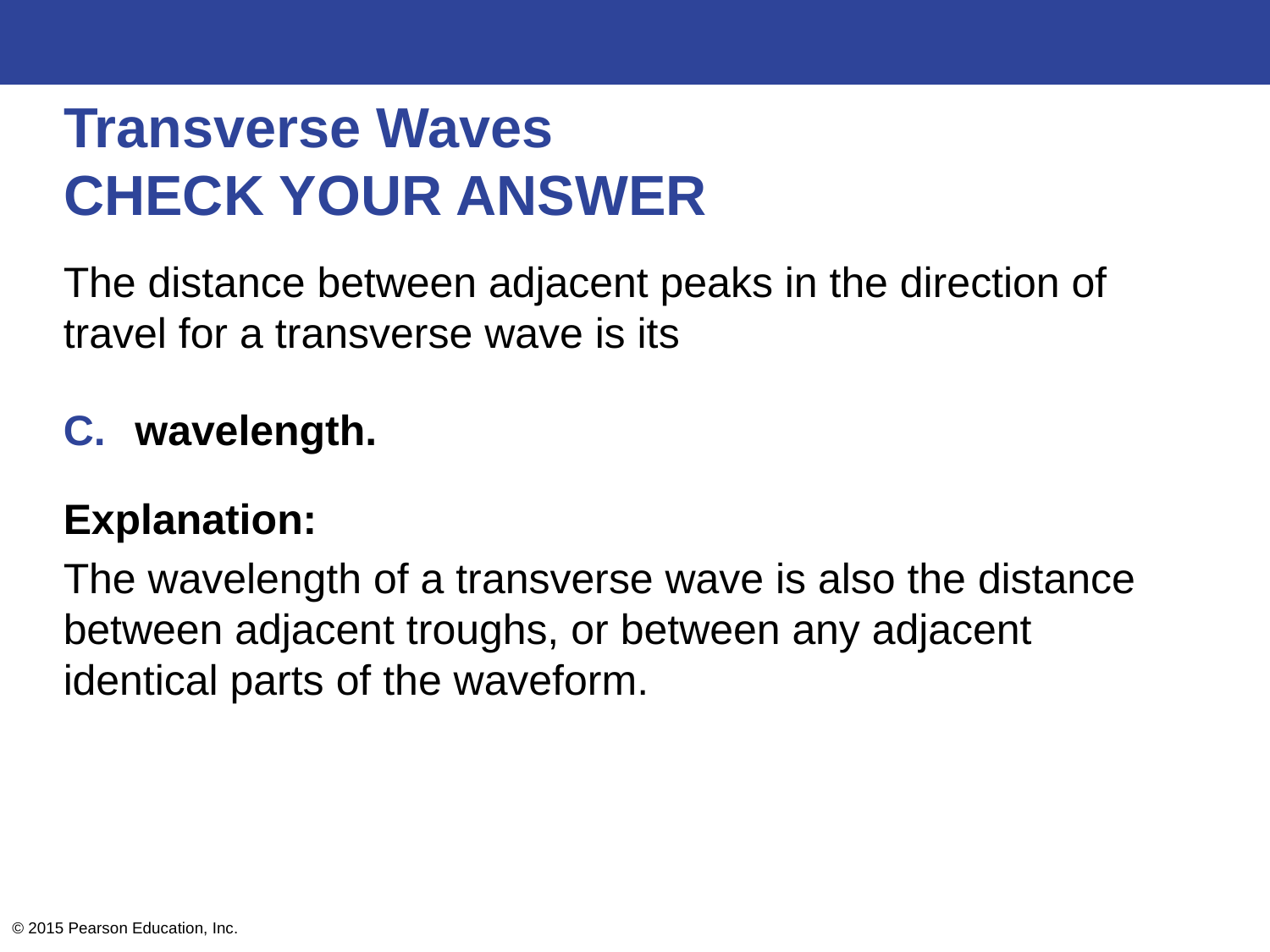

# Transverse Waves CHECK YOUR ANSWER
The distance between adjacent peaks in the direction of travel for a transverse wave is its
wavelength.
Explanation:
The wavelength of a transverse wave is also the distance between adjacent troughs, or between any adjacent identical parts of the waveform.